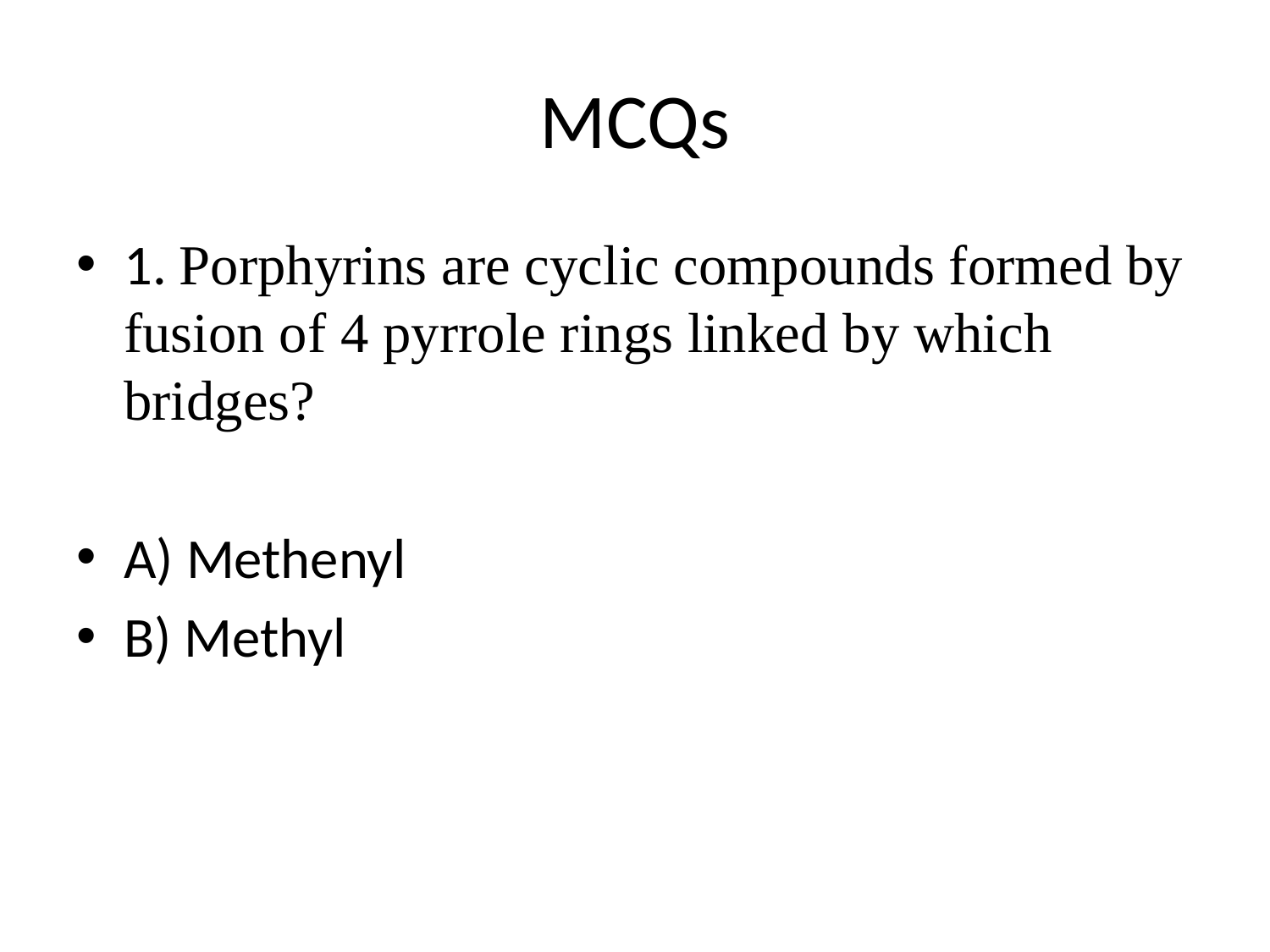

# MCQs
1. Porphyrins are cyclic compounds formed by fusion of 4 pyrrole rings linked by which bridges?

A) Methenyl
B) Methyl